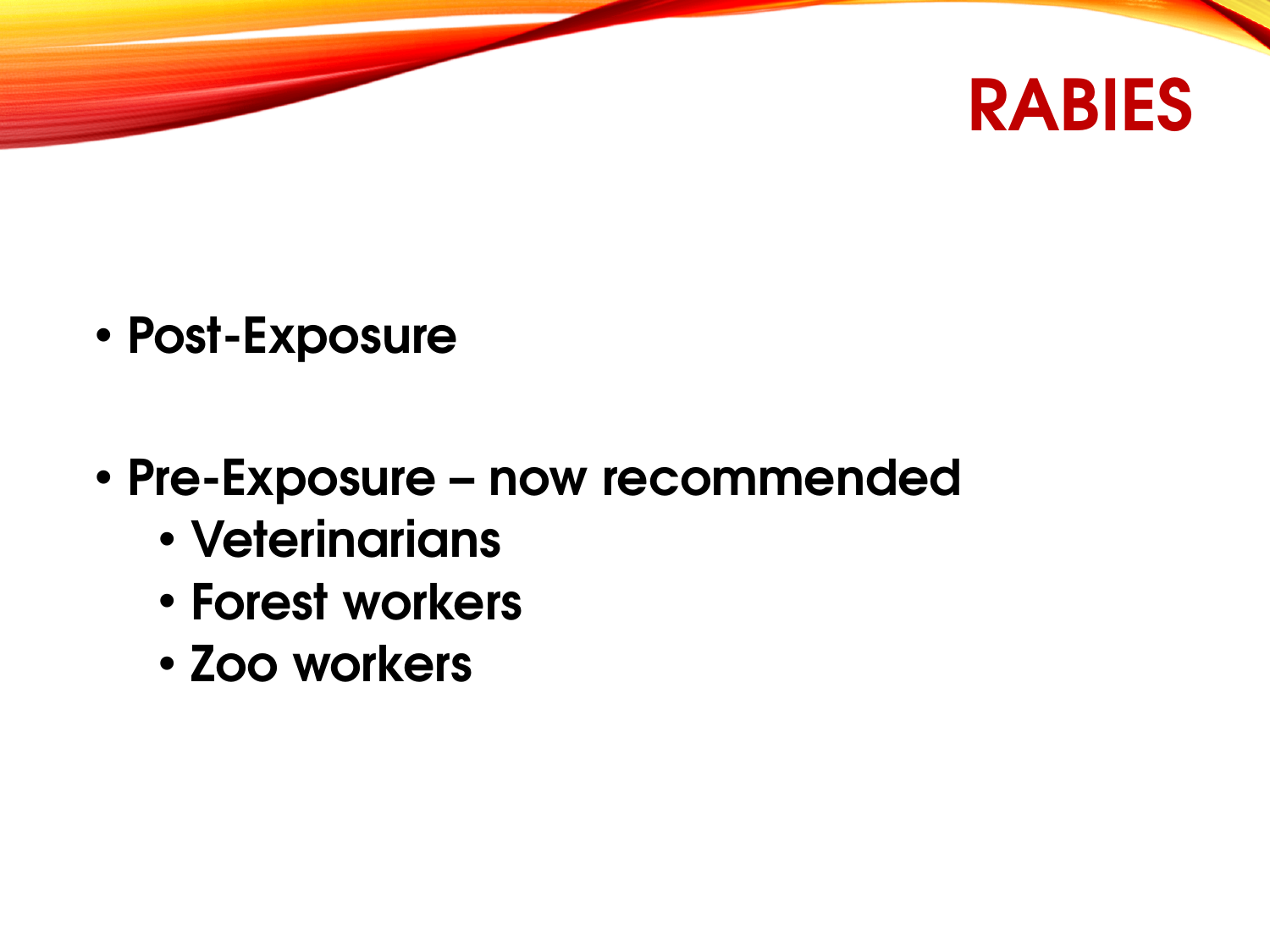

# Rabies
Post-Exposure

Pre-Exposure – now recommended
Veterinarians
Forest workers
Zoo workers